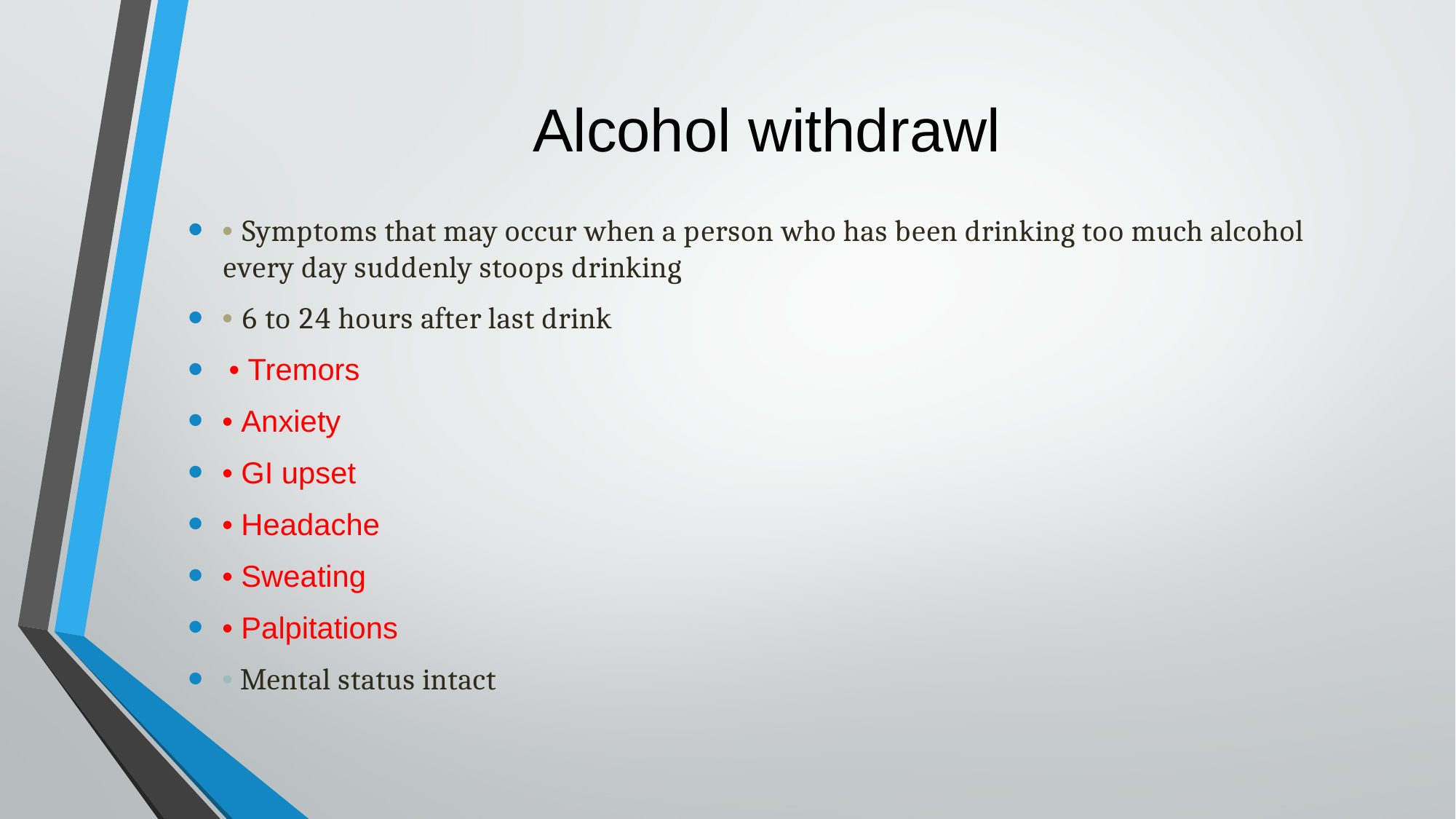

# Alcohol withdrawl

• Symptoms that may occur when a person who has been drinking too much alcohol every day suddenly stoops drinking
• 6 to 24 hours after last drink
 • Tremors
• Anxiety
• GI upset
• Headache
• Sweating
• Palpitations
• Mental status intact